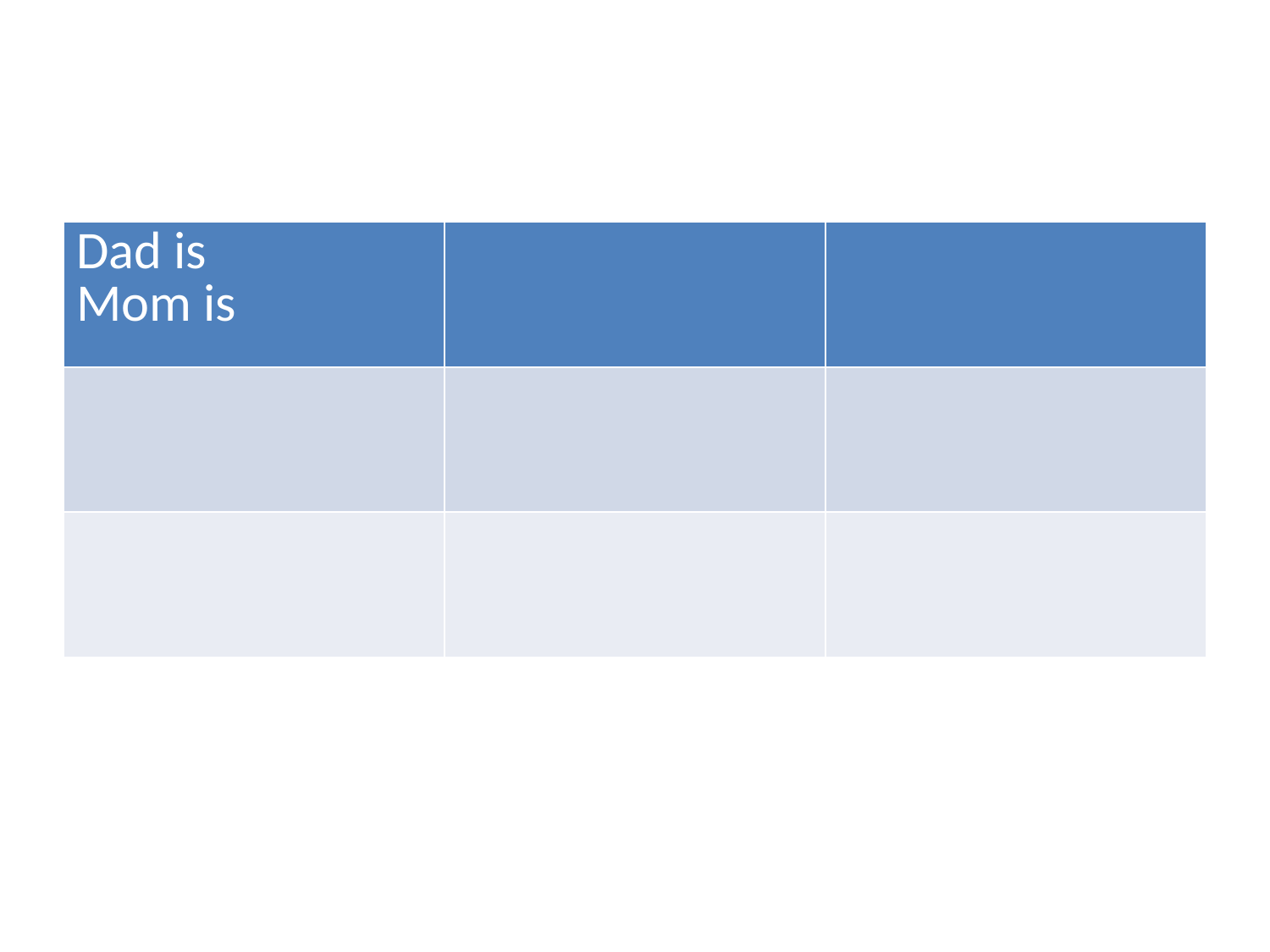

#
| Dad is Mom is |  |  |
| --- | --- | --- |
|  |  |  |
|  |  |  |